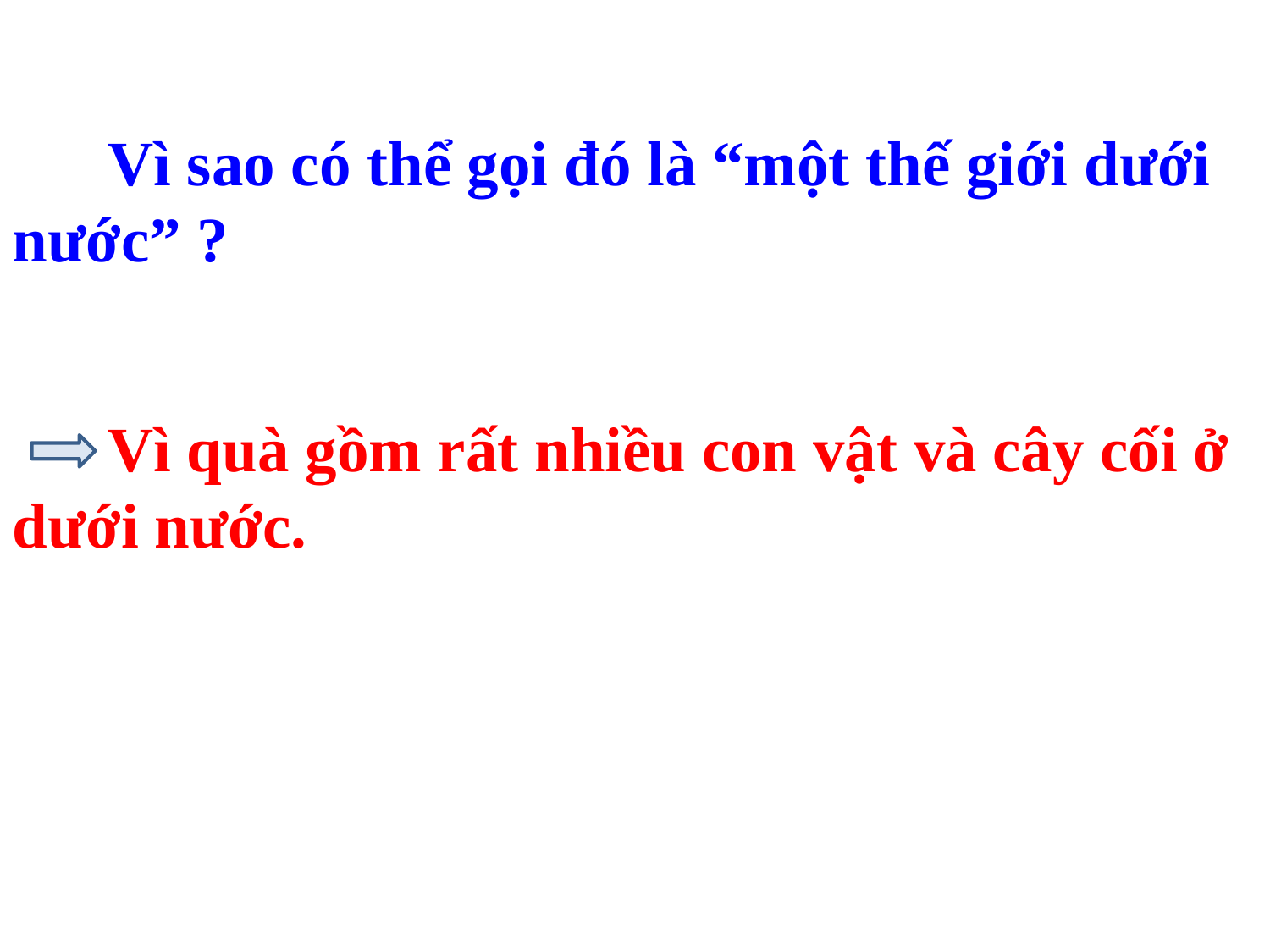

Vì sao có thể gọi đó là “một thế giới dưới nước” ?
      Vì quà gồm rất nhiều con vật và cây cối ở dưới nước.